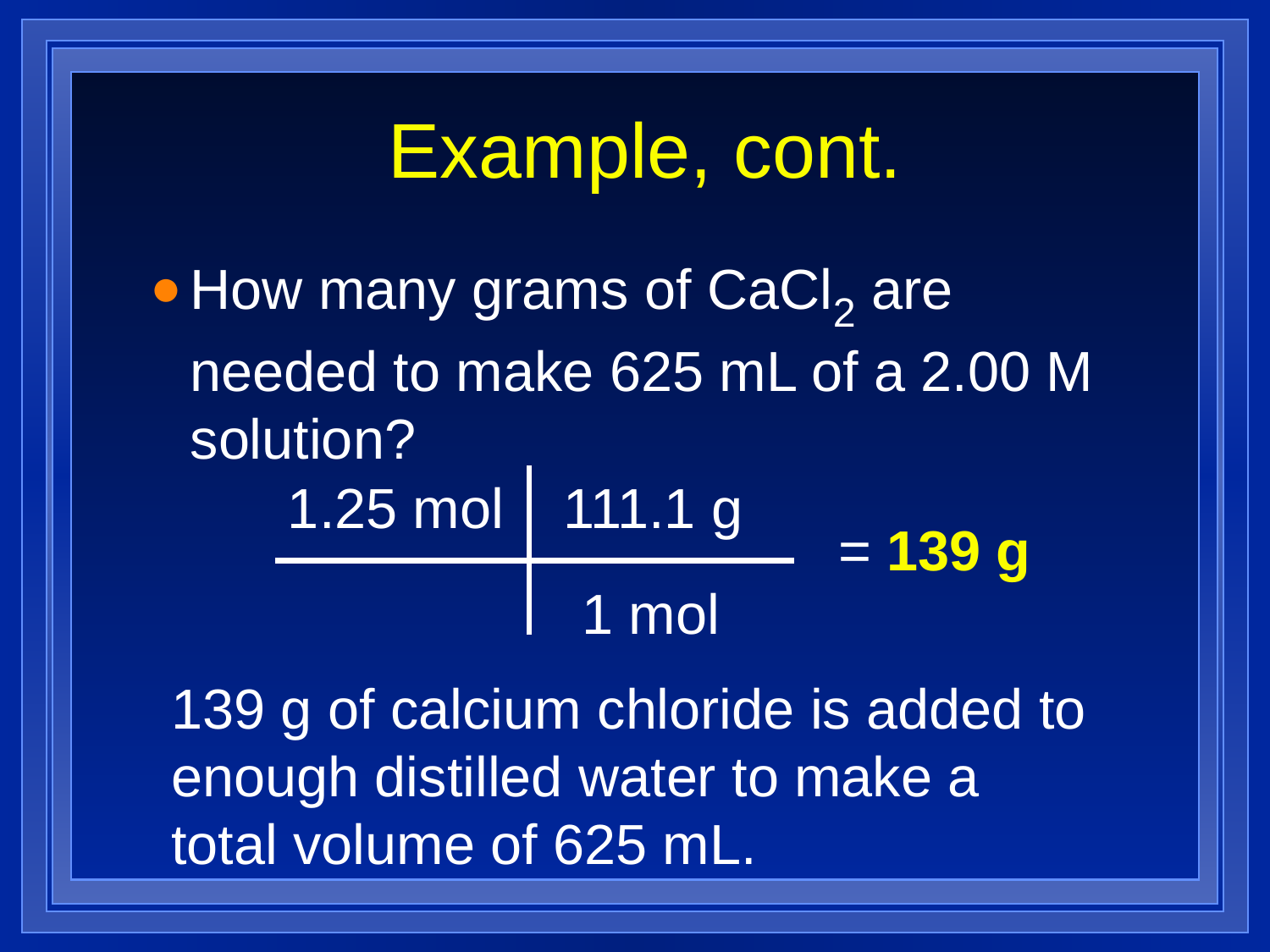

# Example, cont.
How many grams of CaCl2 are needed to make 625 mL of a 2.00 M solution?
1.25 mol
111.1 g
= 139 g
1 mol
139 g of calcium chloride is added to enough distilled water to make a total volume of 625 mL.